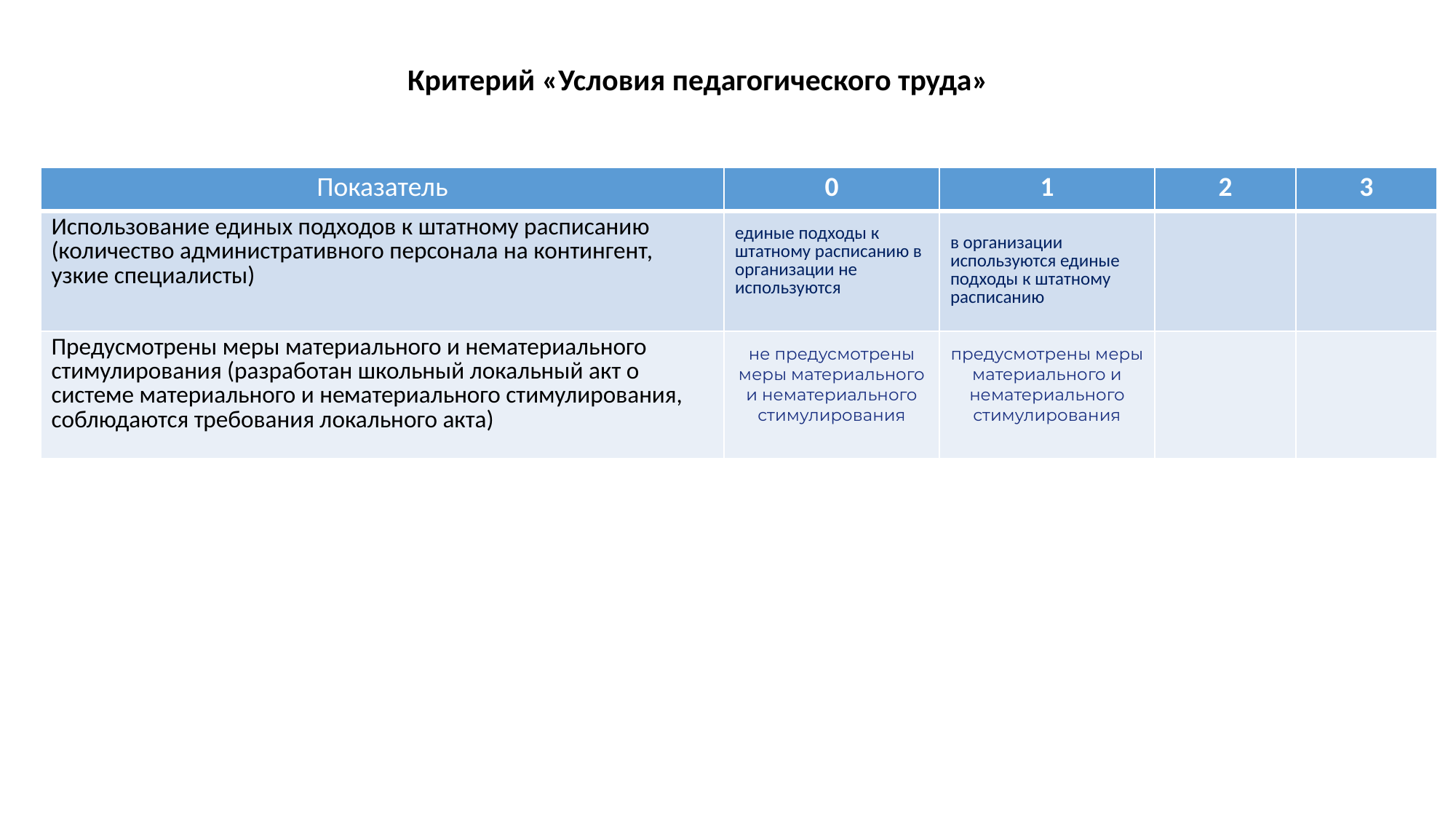

Критерий «Условия педагогического труда»
| Показатель | 0 | 1 | 2 | 3 |
| --- | --- | --- | --- | --- |
| Использование единых подходов к штатному расписанию (количество административного персонала на контингент, узкие специалисты) | единые подходы к штатному расписанию в организации не используются | в организации используются единые подходы к штатному расписанию |  |  |
| Предусмотрены меры материального и нематериального стимулирования (разработан школьный локальный акт о системе материального и нематериального стимулирования, соблюдаются требования локального акта) | не предусмотрены меры материального и нематериального стимулирования | предусмотрены меры материального и нематериального стимулирования |  |  |